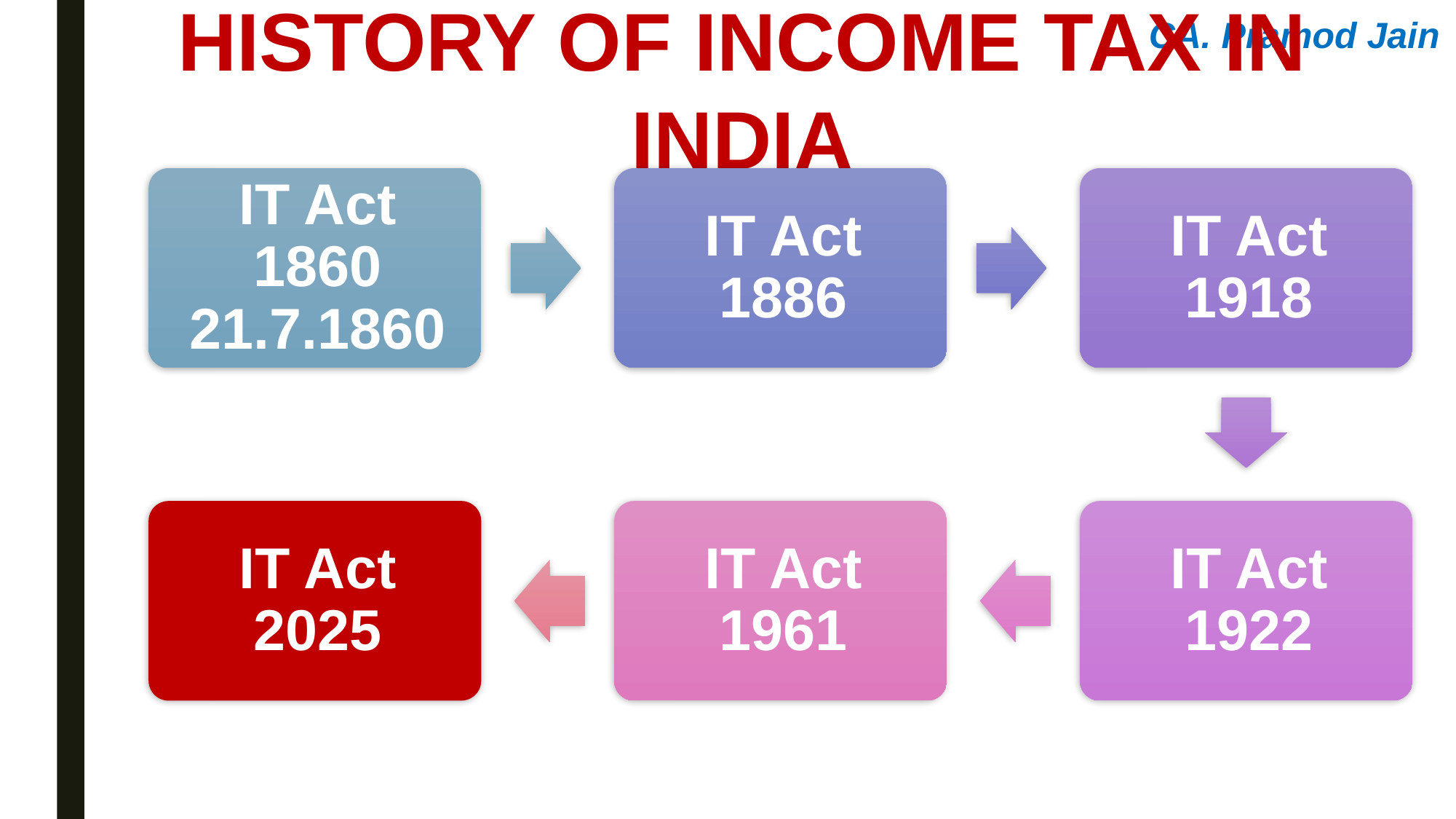

CA. Pramod Jain
History of income tax in india
IT Act 1860 21.7.1860

IT Act 1886

IT Act 1918

IT Act 1922

IT Act 1961

IT Act 2025